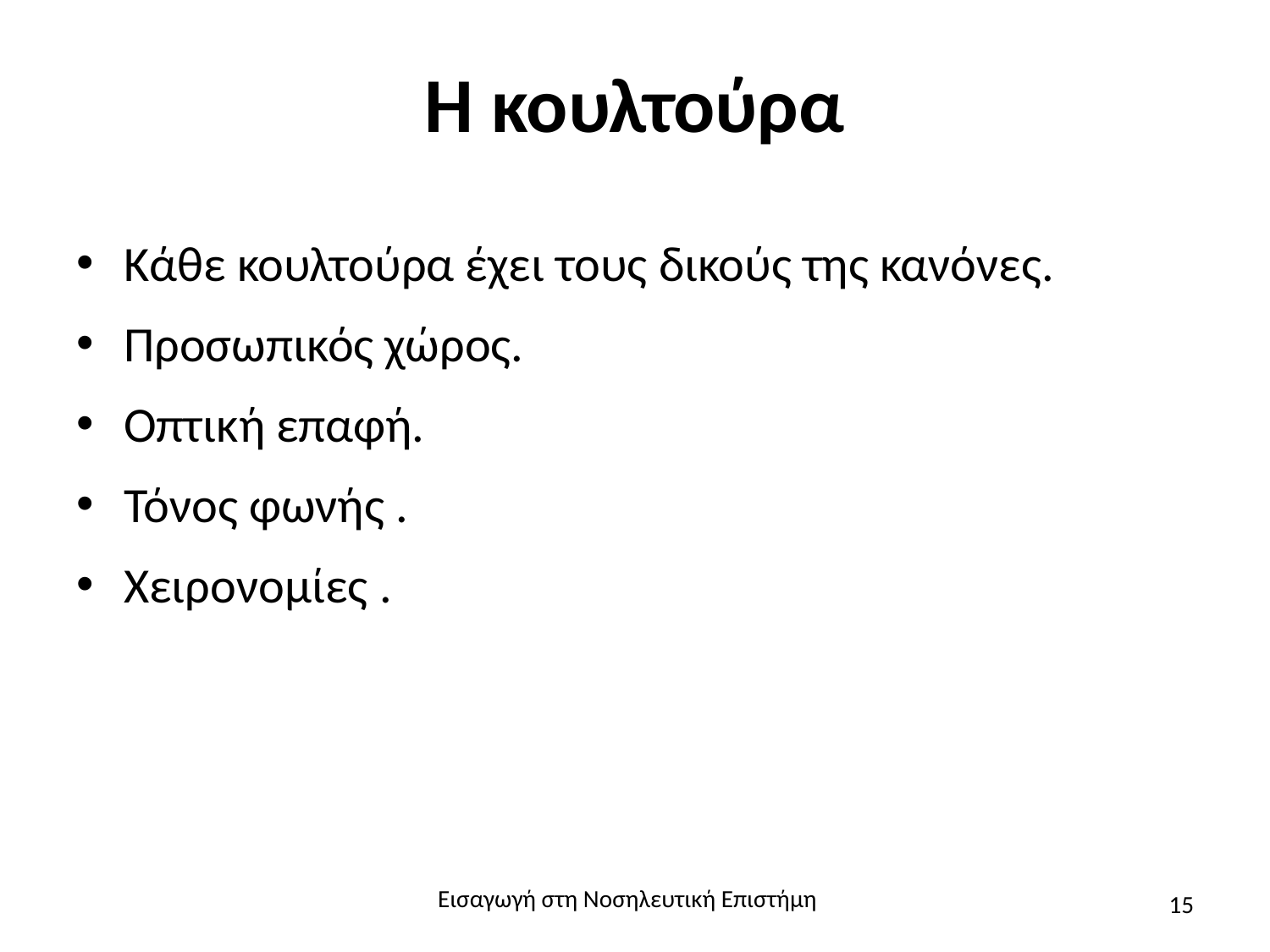

# Η κουλτούρα
Κάθε κουλτούρα έχει τους δικούς της κανόνες.
Προσωπικός χώρος.
Οπτική επαφή.
Τόνος φωνής .
Χειρονομίες .
Εισαγωγή στη Νοσηλευτική Επιστήμη

15